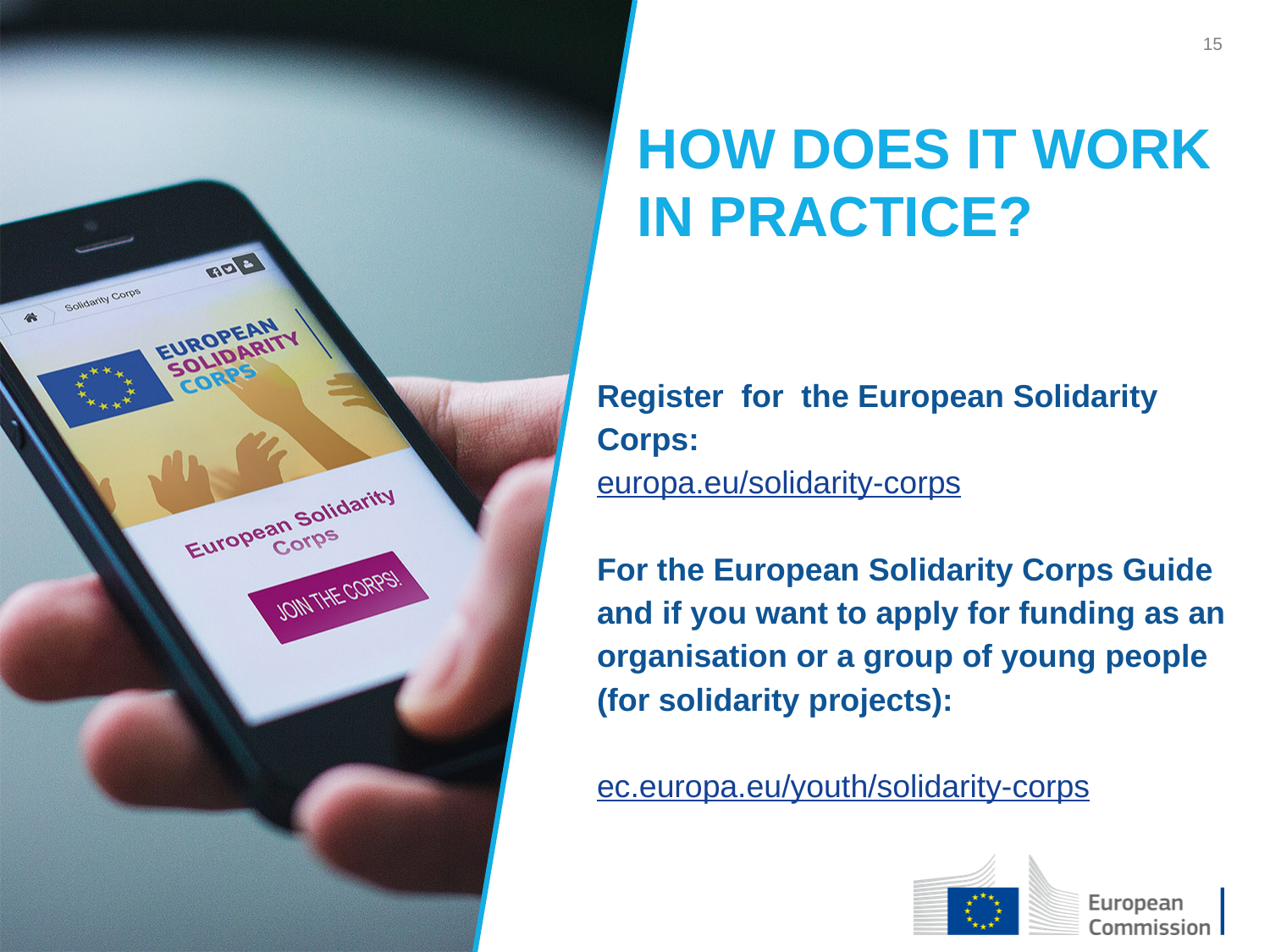

HOW DOES IT WORK IN PRACTICE?

Register  for  the European Solidarity Corps:
europa.eu/solidarity-corps

For the European Solidarity Corps Guide and if you want to apply for funding as an organisation or a group of young people (for solidarity projects):

ec.europa.eu/youth/solidarity-corps